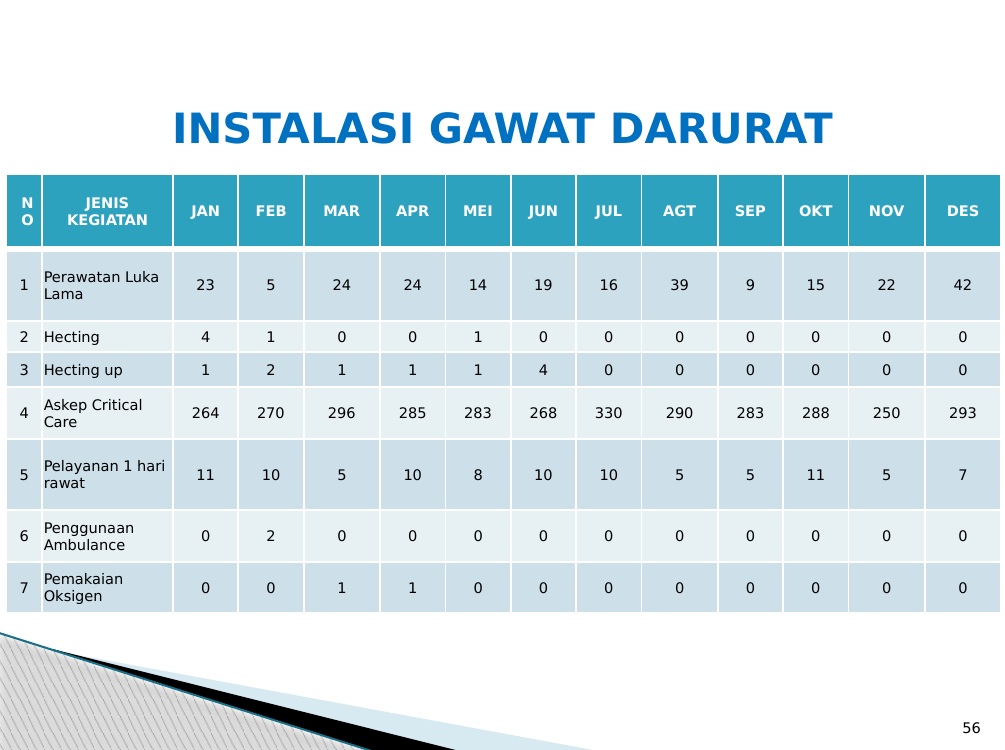

# INSTALASI GAWAT DARURAT
| NO | JENIS KEGIATAN | JAN | FEB | MAR | APR | MEI | JUN | JUL | AGT | SEP | OKT | NOV | DES |
| --- | --- | --- | --- | --- | --- | --- | --- | --- | --- | --- | --- | --- | --- |
| 1 | Perawatan Luka Lama | 23 | 5 | 24 | 24 | 14 | 19 | 16 | 39 | 9 | 15 | 22 | 42 |
| 2 | Hecting | 4 | 1 | 0 | 0 | 1 | 0 | 0 | 0 | 0 | 0 | 0 | 0 |
| 3 | Hecting up | 1 | 2 | 1 | 1 | 1 | 4 | 0 | 0 | 0 | 0 | 0 | 0 |
| 4 | Askep Critical Care | 264 | 270 | 296 | 285 | 283 | 268 | 330 | 290 | 283 | 288 | 250 | 293 |
| 5 | Pelayanan 1 hari rawat | 11 | 10 | 5 | 10 | 8 | 10 | 10 | 5 | 5 | 11 | 5 | 7 |
| 6 | Penggunaan Ambulance | 0 | 2 | 0 | 0 | 0 | 0 | 0 | 0 | 0 | 0 | 0 | 0 |
| 7 | Pemakaian Oksigen | 0 | 0 | 1 | 1 | 0 | 0 | 0 | 0 | 0 | 0 | 0 | 0 |
56